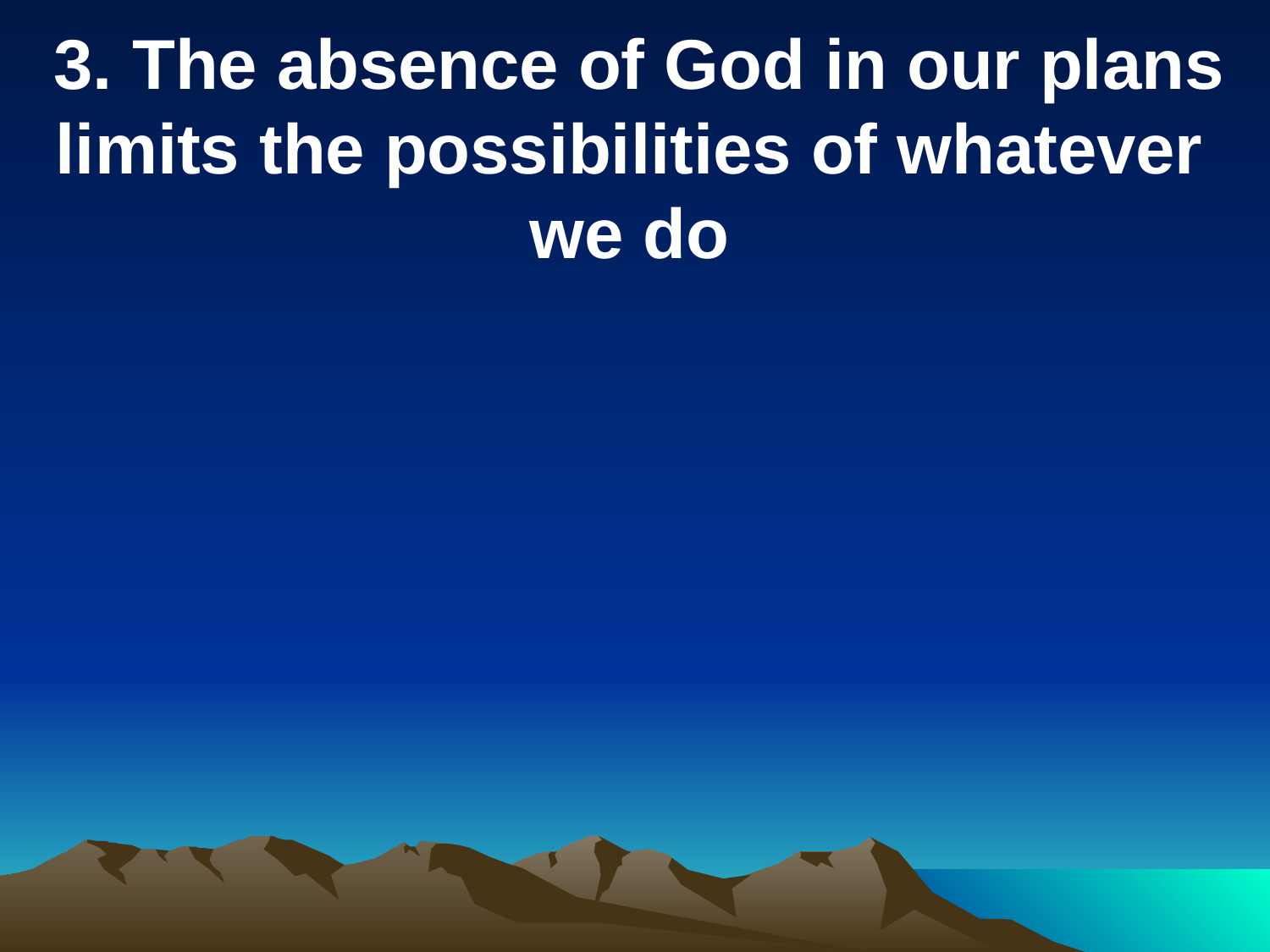

3. The absence of God in our plans limits the possibilities of whatever we do